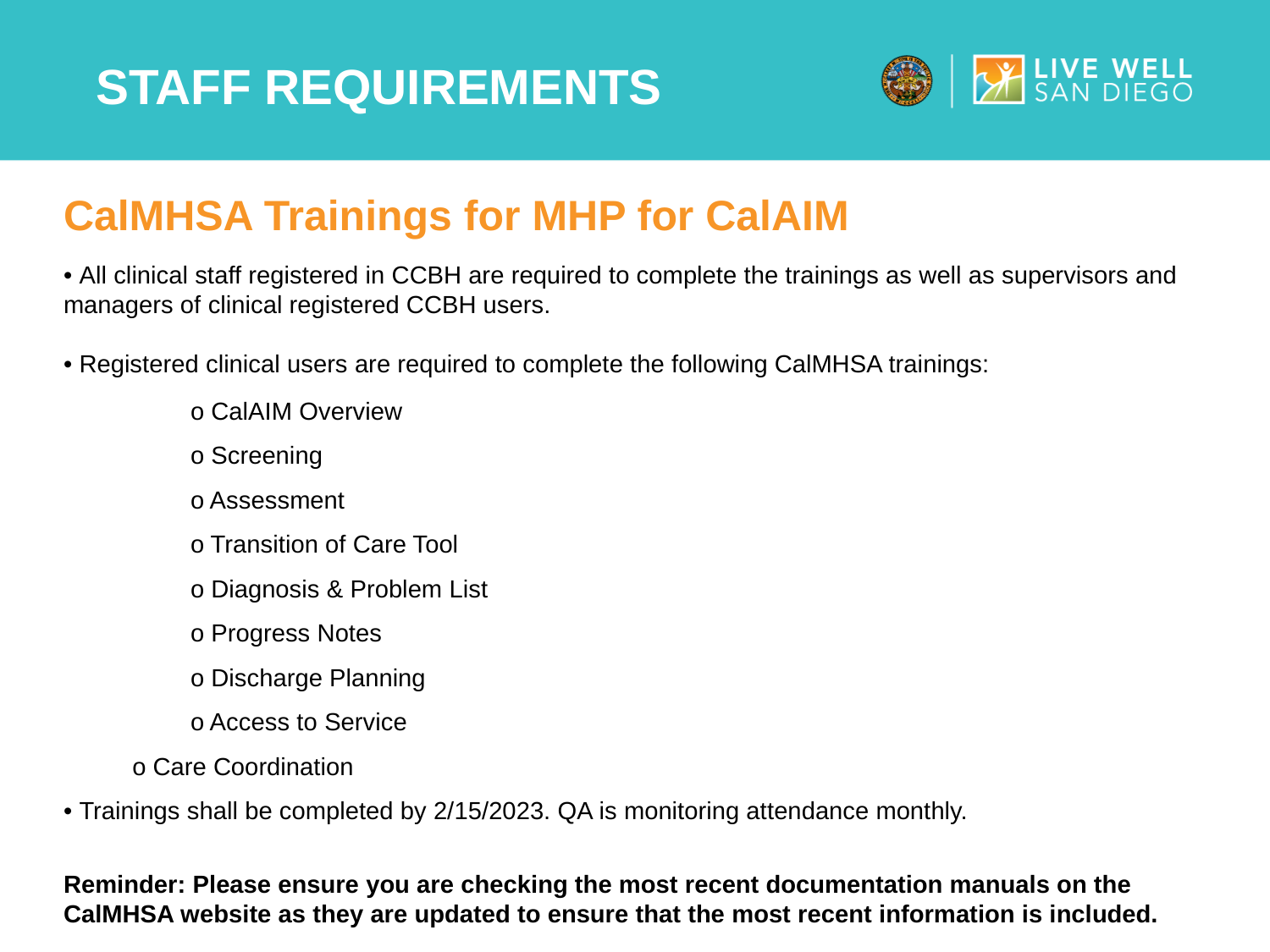

# Staff Requirements
CalMHSA Trainings for MHP for CalAIM
• All clinical staff registered in CCBH are required to complete the trainings as well as supervisors and managers of clinical registered CCBH users.

• Registered clinical users are required to complete the following CalMHSA trainings:
	o CalAIM Overview
	o Screening
	o Assessment
	o Transition of Care Tool
	o Diagnosis & Problem List
	o Progress Notes
	o Discharge Planning
	o Access to Service
   o Care Coordination
• Trainings shall be completed by 2/15/2023. QA is monitoring attendance monthly.
Reminder: Please ensure you are checking the most recent documentation manuals on the CalMHSA website as they are updated to ensure that the most recent information is included.